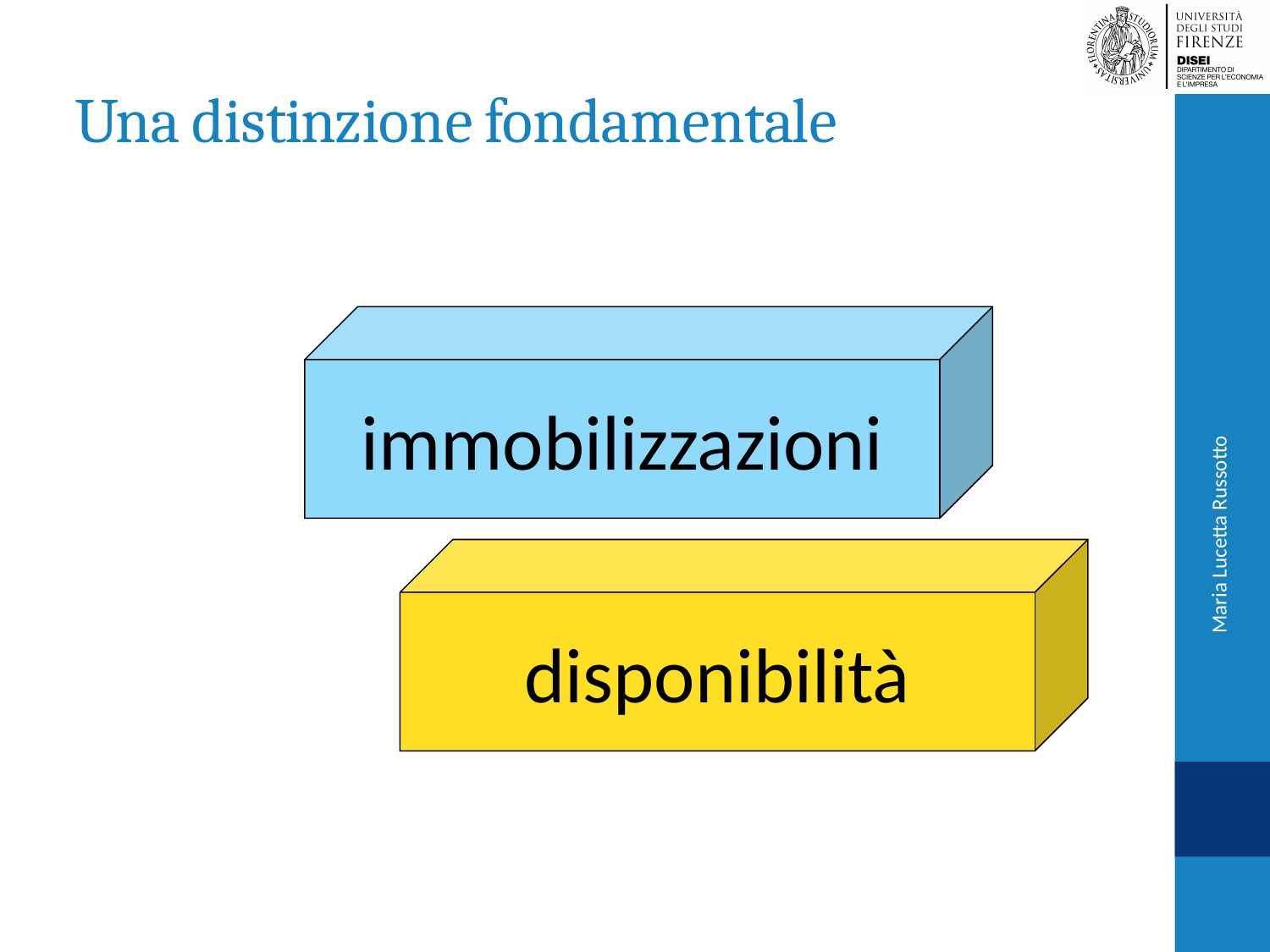

# Una distinzione fondamentale
immobilizzazioni
disponibilità
Maria Lucetta Russotto